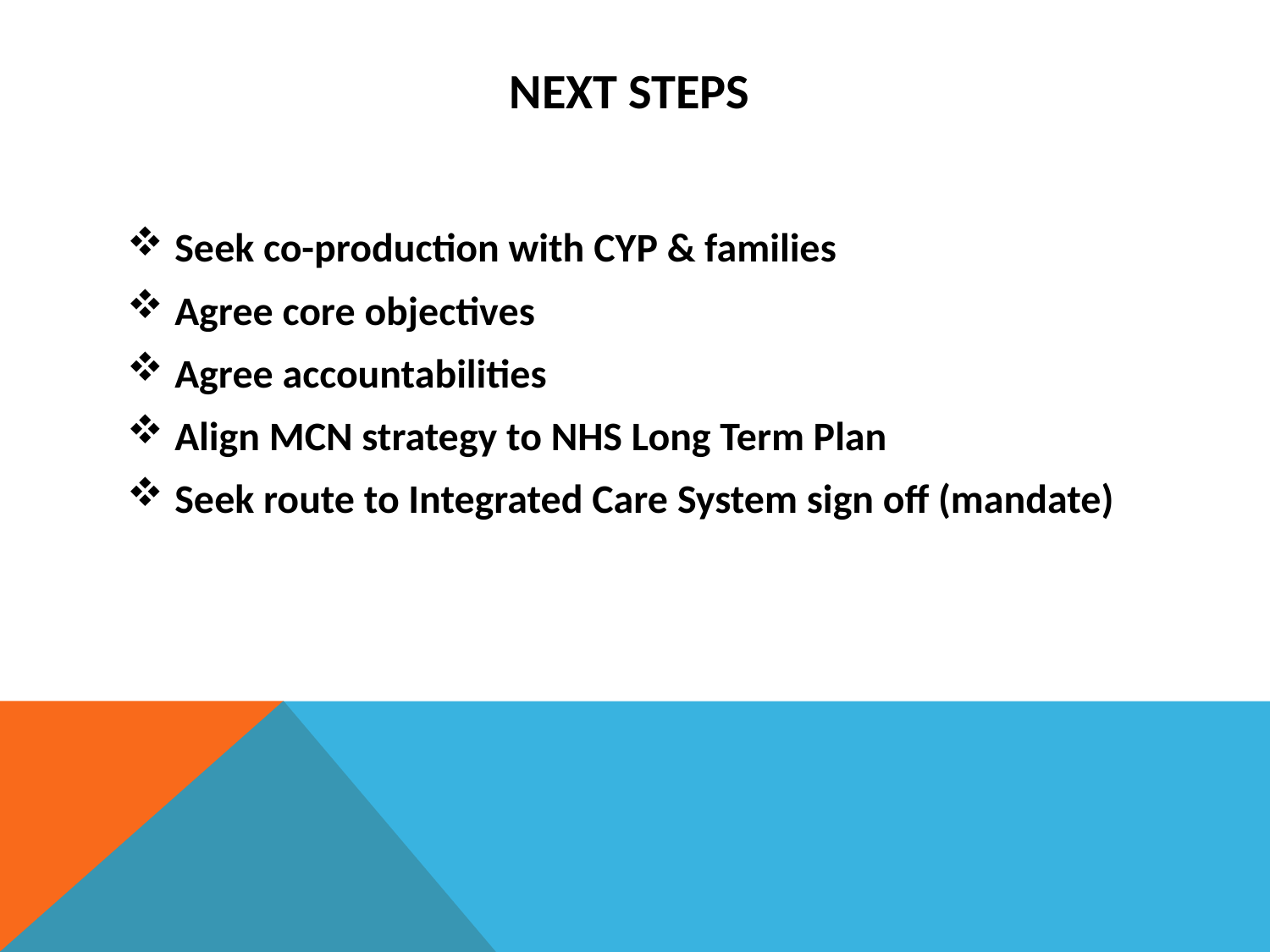

# Next Steps

Seek co-production with CYP & families
Agree core objectives
Agree accountabilities
Align MCN strategy to NHS Long Term Plan
Seek route to Integrated Care System sign off (mandate)